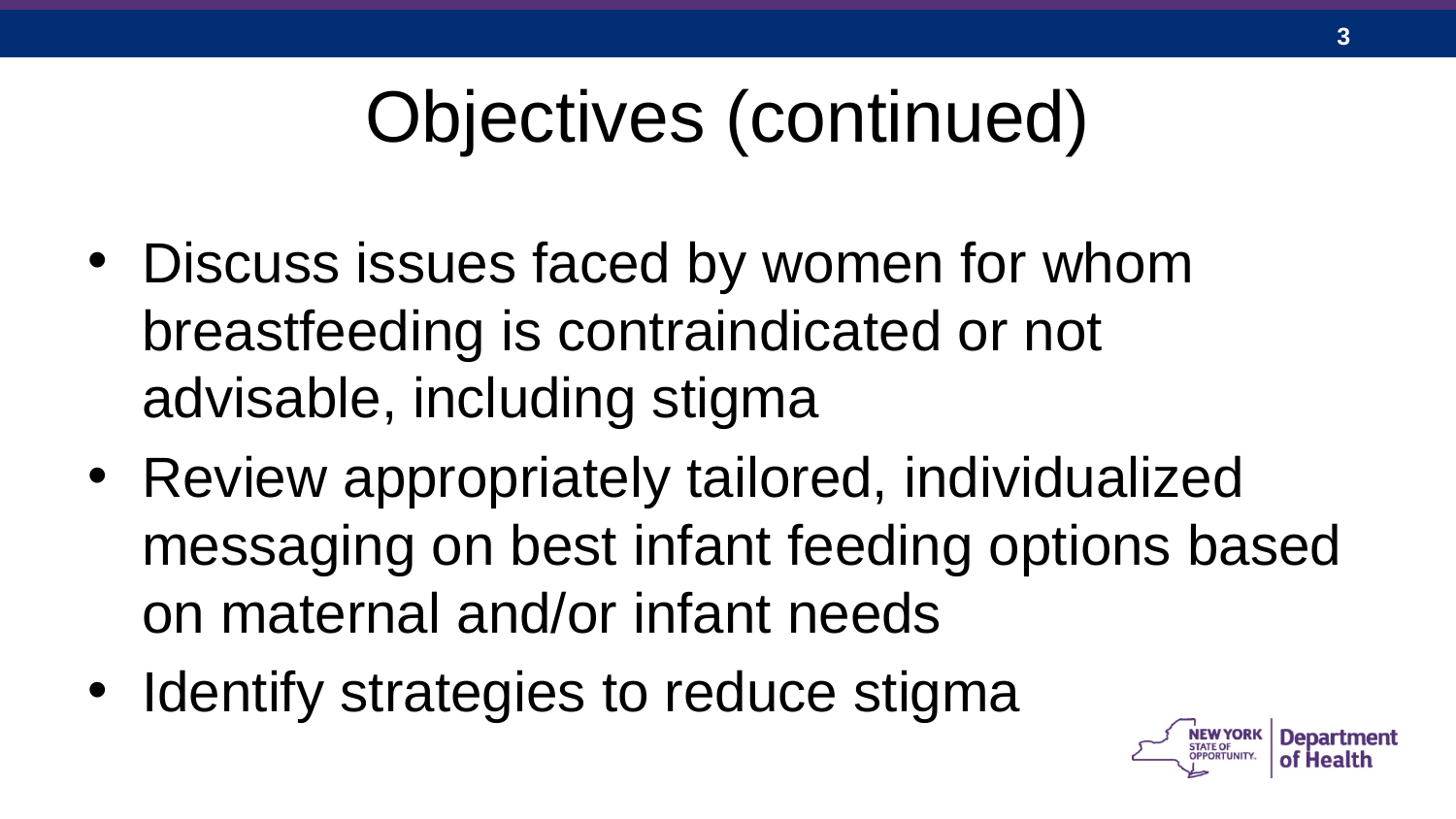

# Objectives (continued)
Discuss issues faced by women for whom breastfeeding is contraindicated or not advisable, including stigma
Review appropriately tailored, individualized messaging on best infant feeding options based on maternal and/or infant needs
Identify strategies to reduce stigma